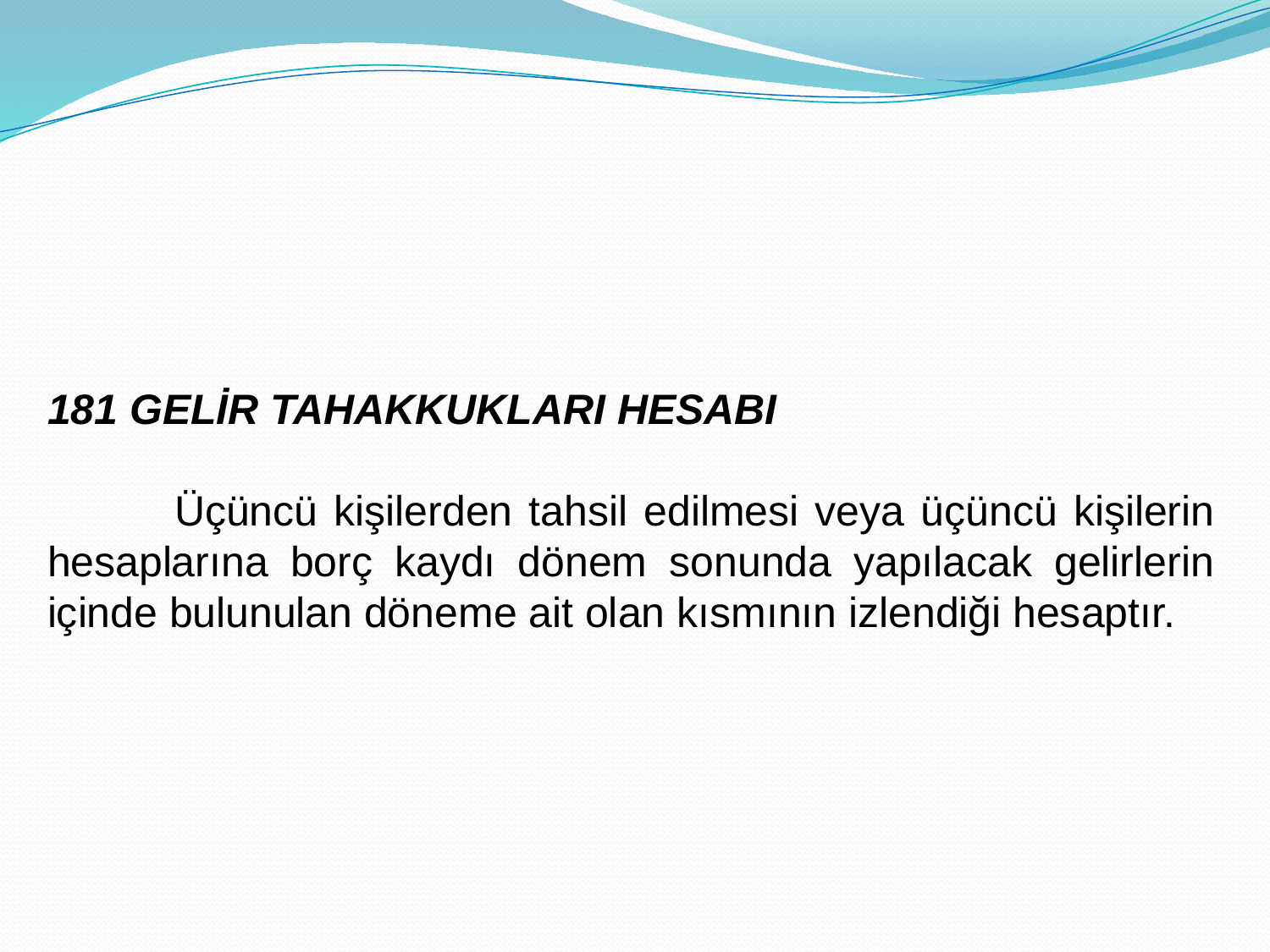

181 GELİR TAHAKKUKLARI HESABI

	Üçüncü kişilerden tahsil edilmesi veya üçüncü kişilerin hesaplarına borç kaydı dönem sonunda yapılacak gelirlerin içinde bulunulan döneme ait olan kısmının izlendiği hesaptır.